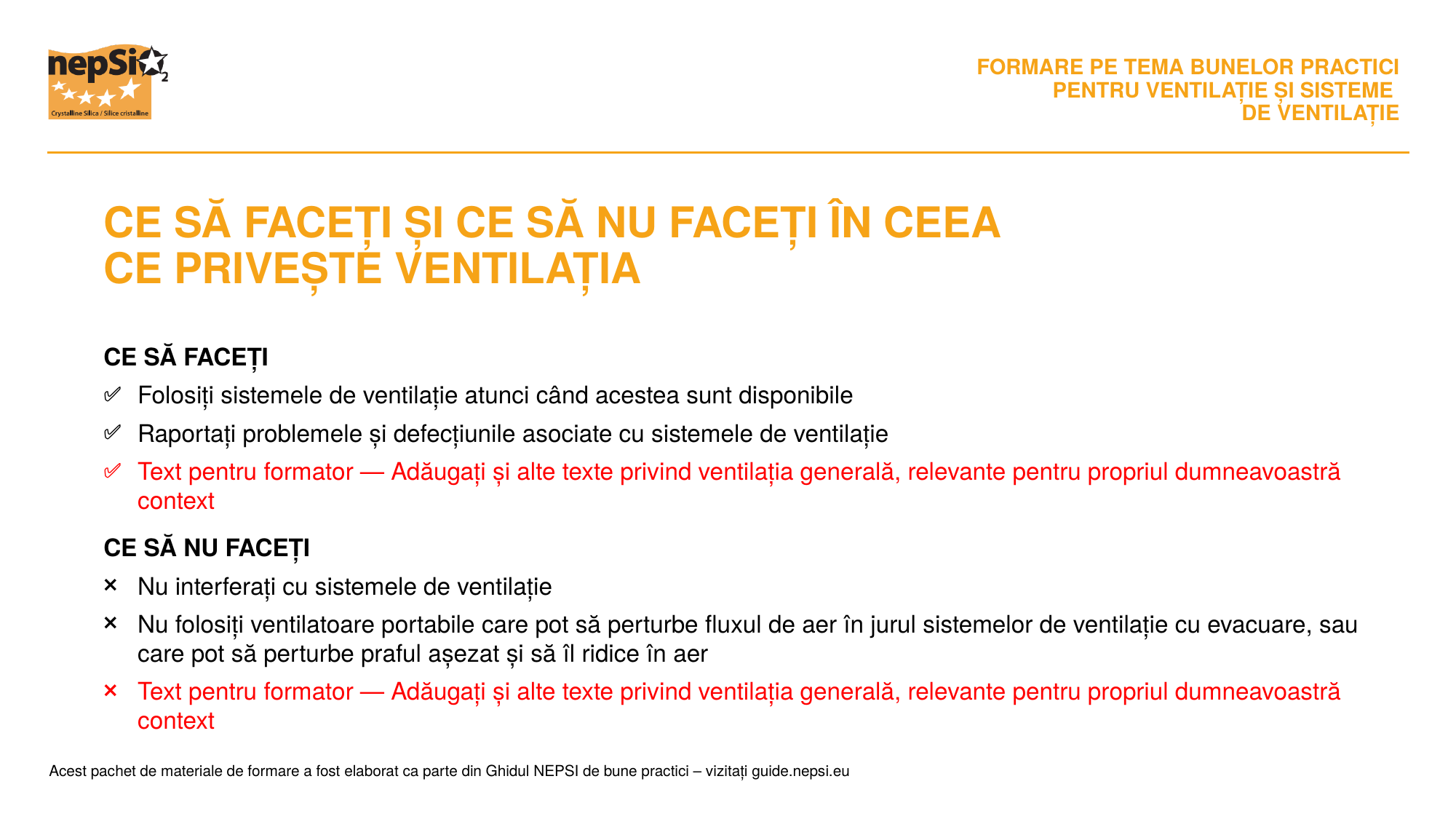

CE SĂ FACEȚI ȘI CE SĂ NU FACEȚI ÎN CEEA CE PRIVEȘTE VENTILAȚIA
CE SĂ FACEȚI
Folosiți sistemele de ventilație atunci când acestea sunt disponibile
Raportați problemele și defecțiunile asociate cu sistemele de ventilație
Text pentru formator — Adăugați și alte texte privind ventilația generală, relevante pentru propriul dumneavoastră context
CE SĂ NU FACEȚI
Nu interferați cu sistemele de ventilație
Nu folosiți ventilatoare portabile care pot să perturbe fluxul de aer în jurul sistemelor de ventilație cu evacuare, sau care pot să perturbe praful așezat și să îl ridice în aer
Text pentru formator — Adăugați și alte texte privind ventilația generală, relevante pentru propriul dumneavoastră context